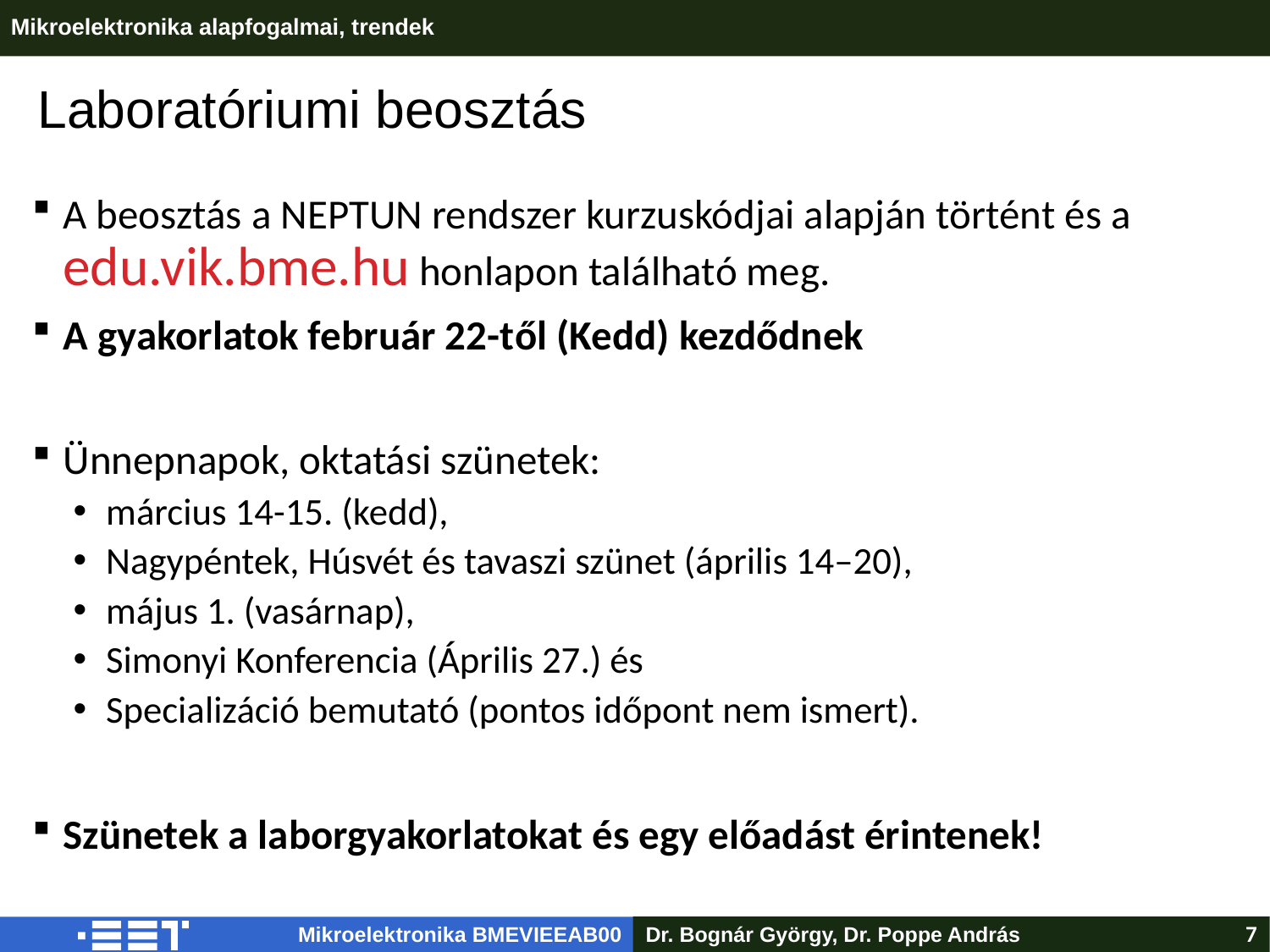

# Laboratóriumi beosztás
A beosztás a NEPTUN rendszer kurzuskódjai alapján történt és a edu.vik.bme.hu honlapon található meg.
A gyakorlatok február 22-től (Kedd) kezdődnek

Ünnepnapok, oktatási szünetek:
március 14-15. (kedd),
Nagypéntek, Húsvét és tavaszi szünet (április 14–20),
május 1. (vasárnap),
Simonyi Konferencia (Április 27.) és
Specializáció bemutató (pontos időpont nem ismert).

Szünetek a laborgyakorlatokat és egy előadást érintenek!
Dr. Bognár György, Dr. Poppe András
7